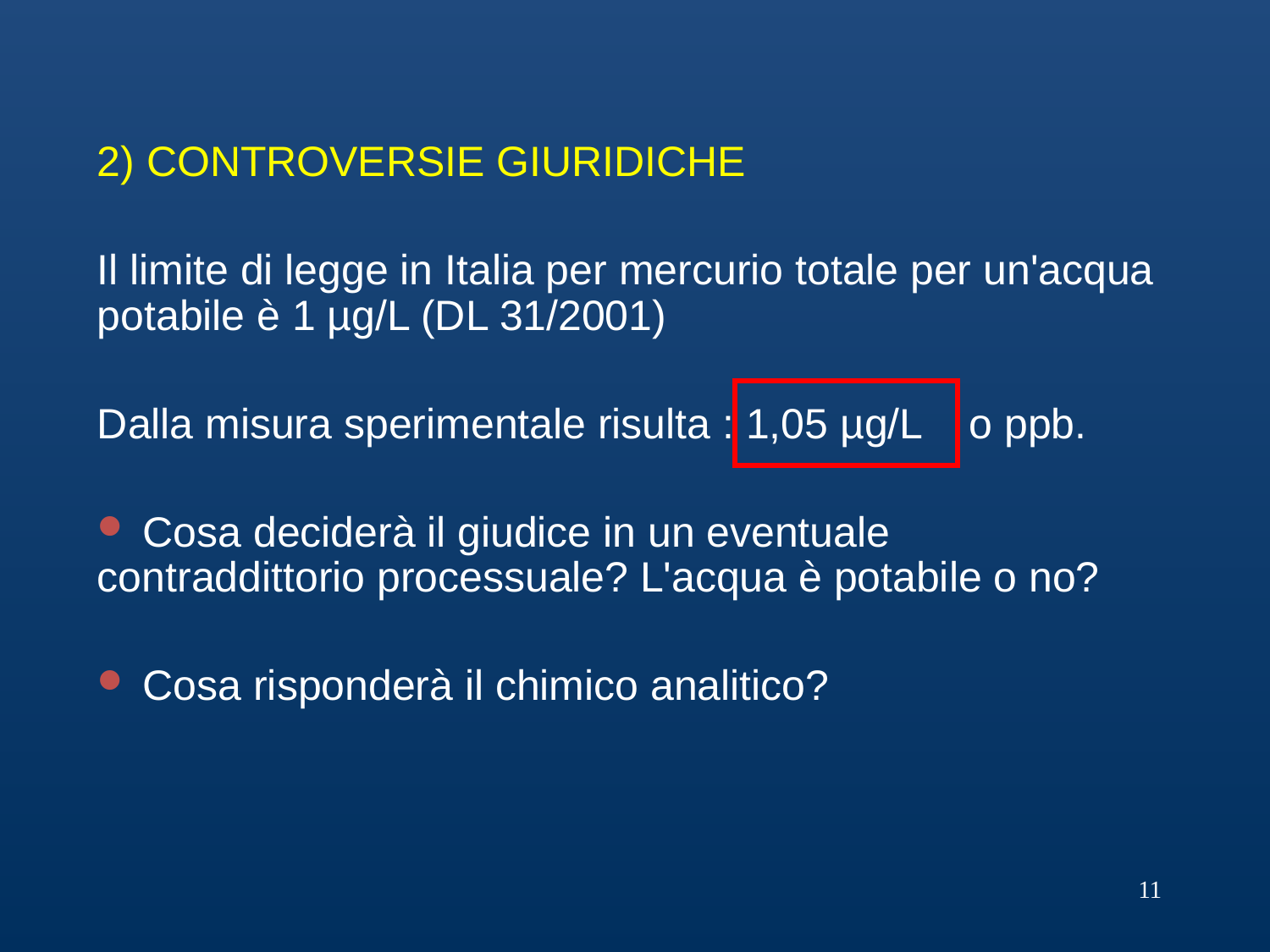

2) CONTROVERSIE GIURIDICHE

Il limite di legge in Italia per mercurio totale per un'acqua potabile è 1 µg/L (DL 31/2001)

Dalla misura sperimentale risulta : 1,05 µg/L    o ppb.

 Cosa deciderà il giudice in un eventuale contraddittorio processuale? L'acqua è potabile o no?

 Cosa risponderà il chimico analitico?

11